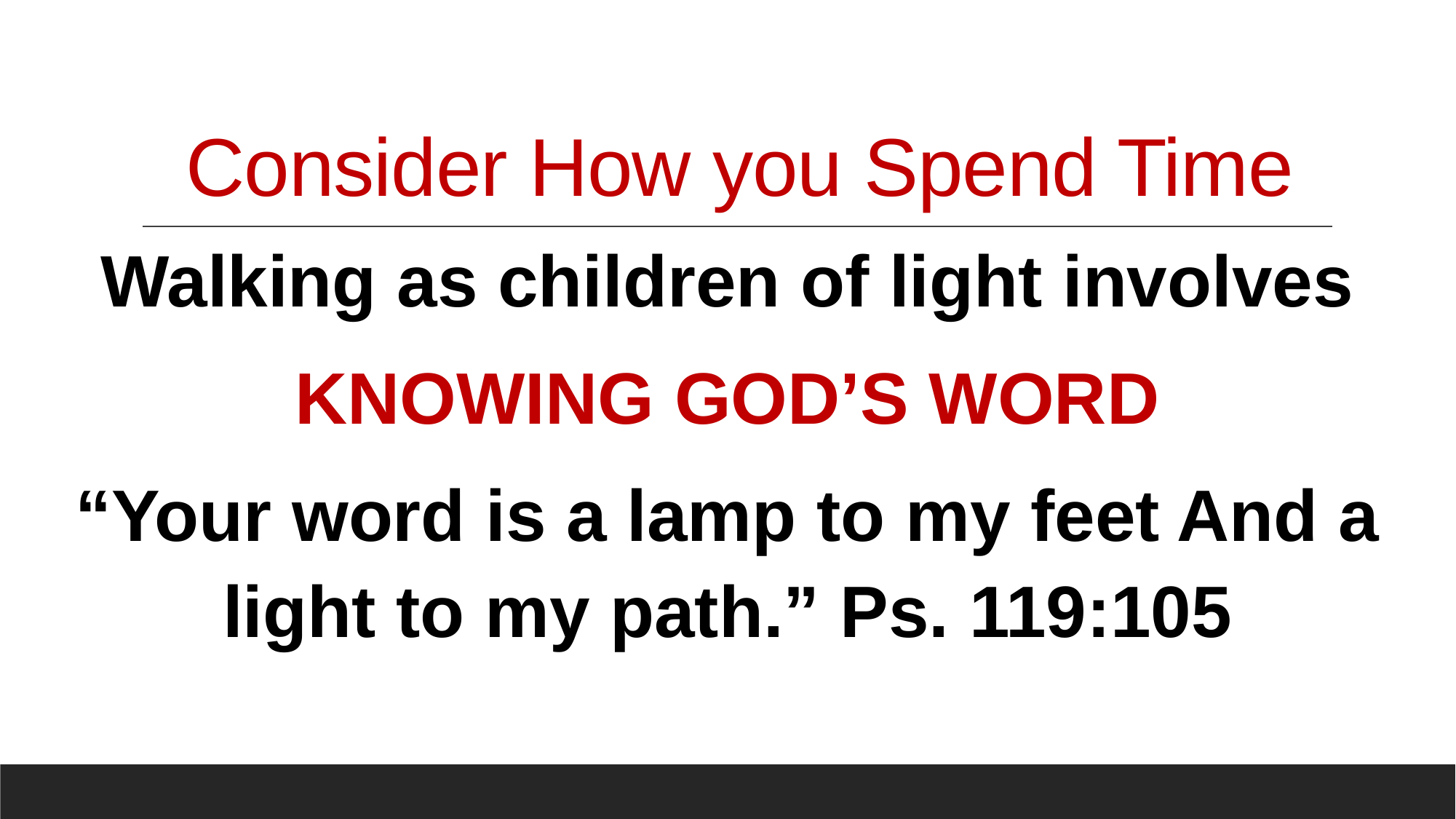

# Consider How you Spend Time
Walking as children of light involves
KNOWING GOD’S WORD
“Your word is a lamp to my feet And a light to my path.” Ps. 119:105